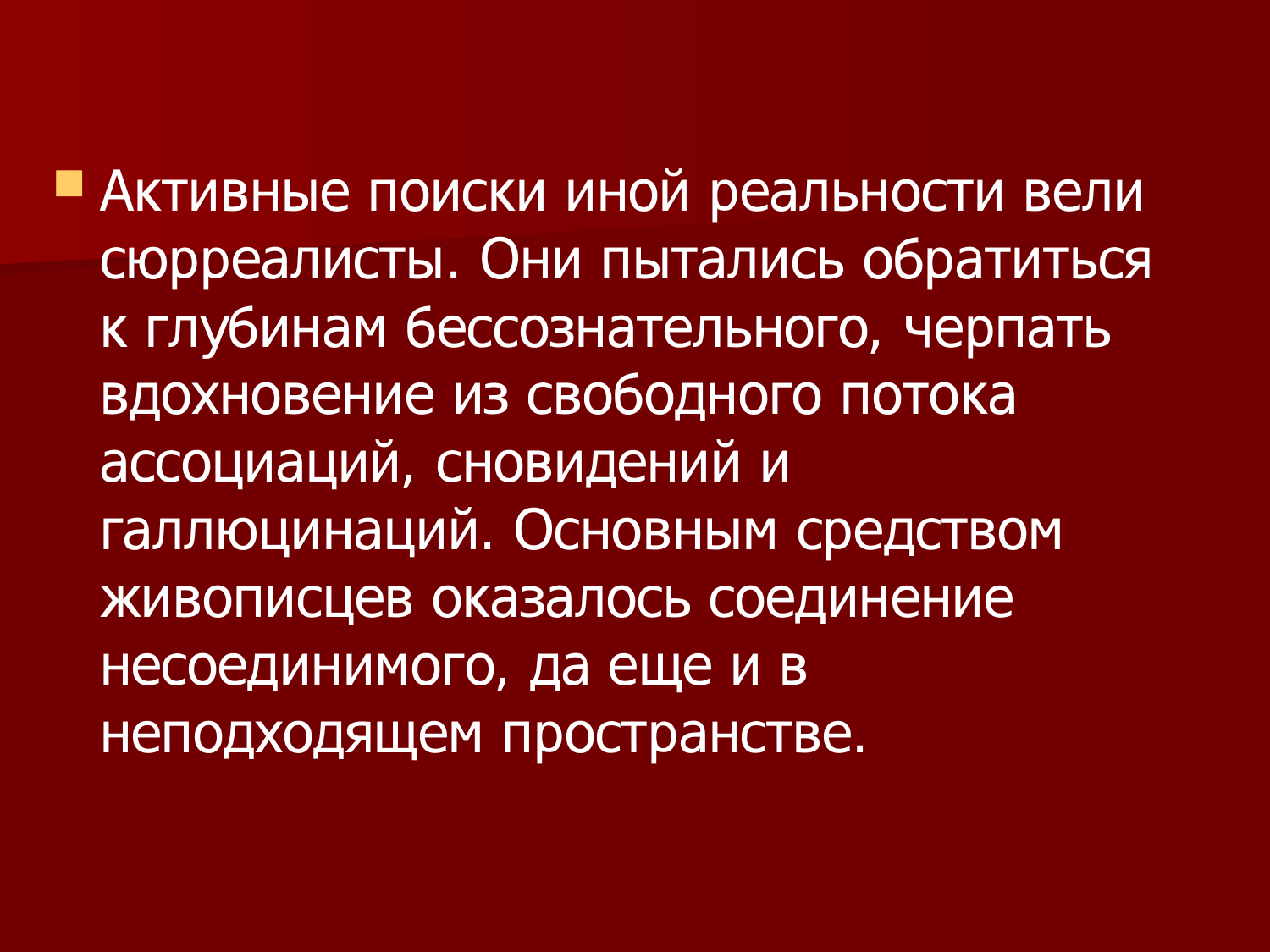

Активные поиски иной реальности вели сюрреалисты. Они пытались обратиться к глубинам бессознательного, черпать вдохновение из свободного потока ассоциаций, сновидений и галлюцинаций. Основным средством живописцев оказалось соединение несоединимого, да еще и в неподходящем пространстве.